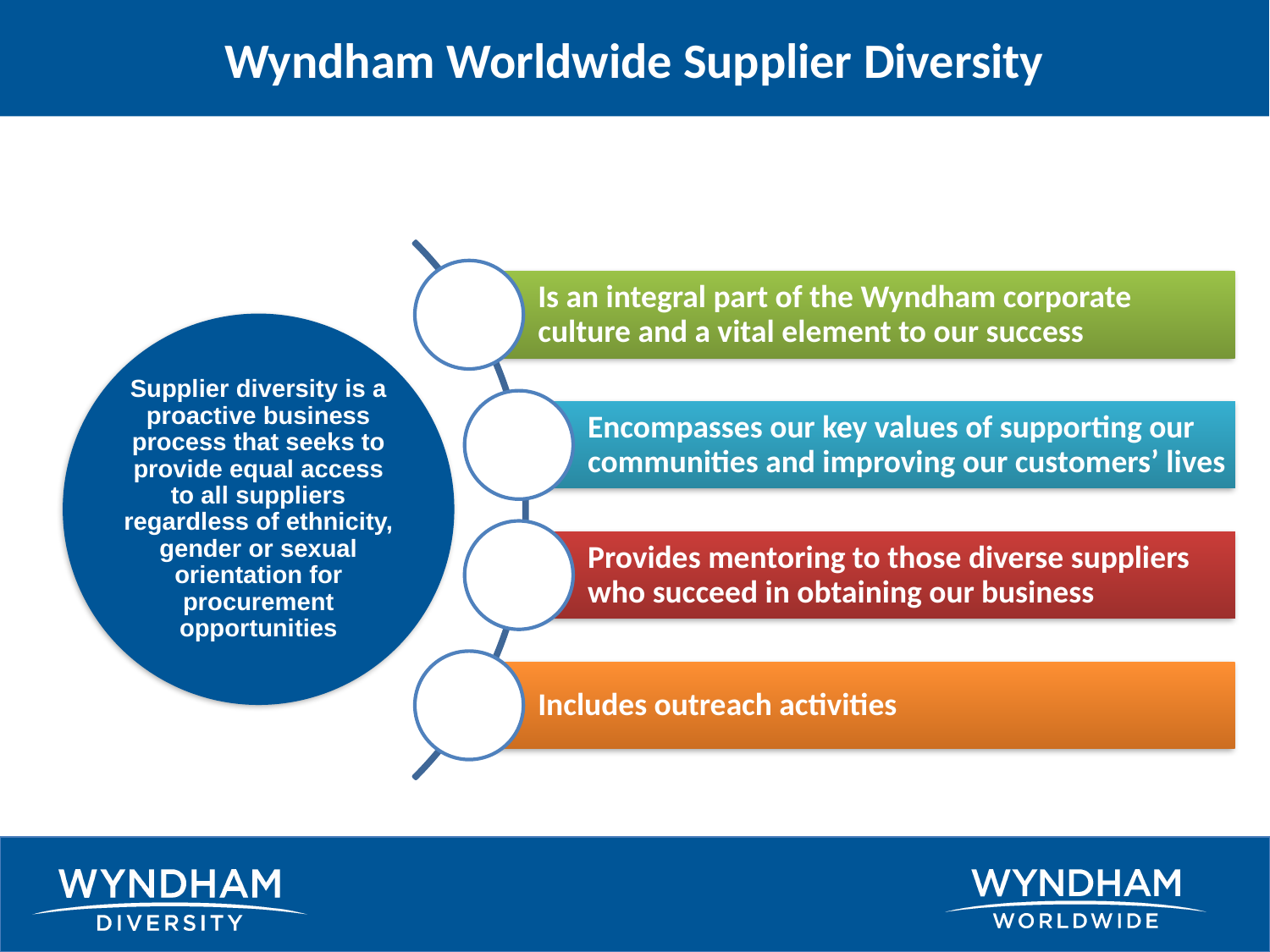

Wyndham Worldwide Supplier Diversity
Is an integral part of the Wyndham corporate culture and a vital element to our success
Encompasses our key values of supporting our communities and improving our customers’ lives
Provides mentoring to those diverse suppliers who succeed in obtaining our business
Includes outreach activities

Supplier diversity is a proactive business process that seeks to provide equal access to all suppliers regardless of ethnicity, gender or sexual orientation for procurement opportunities